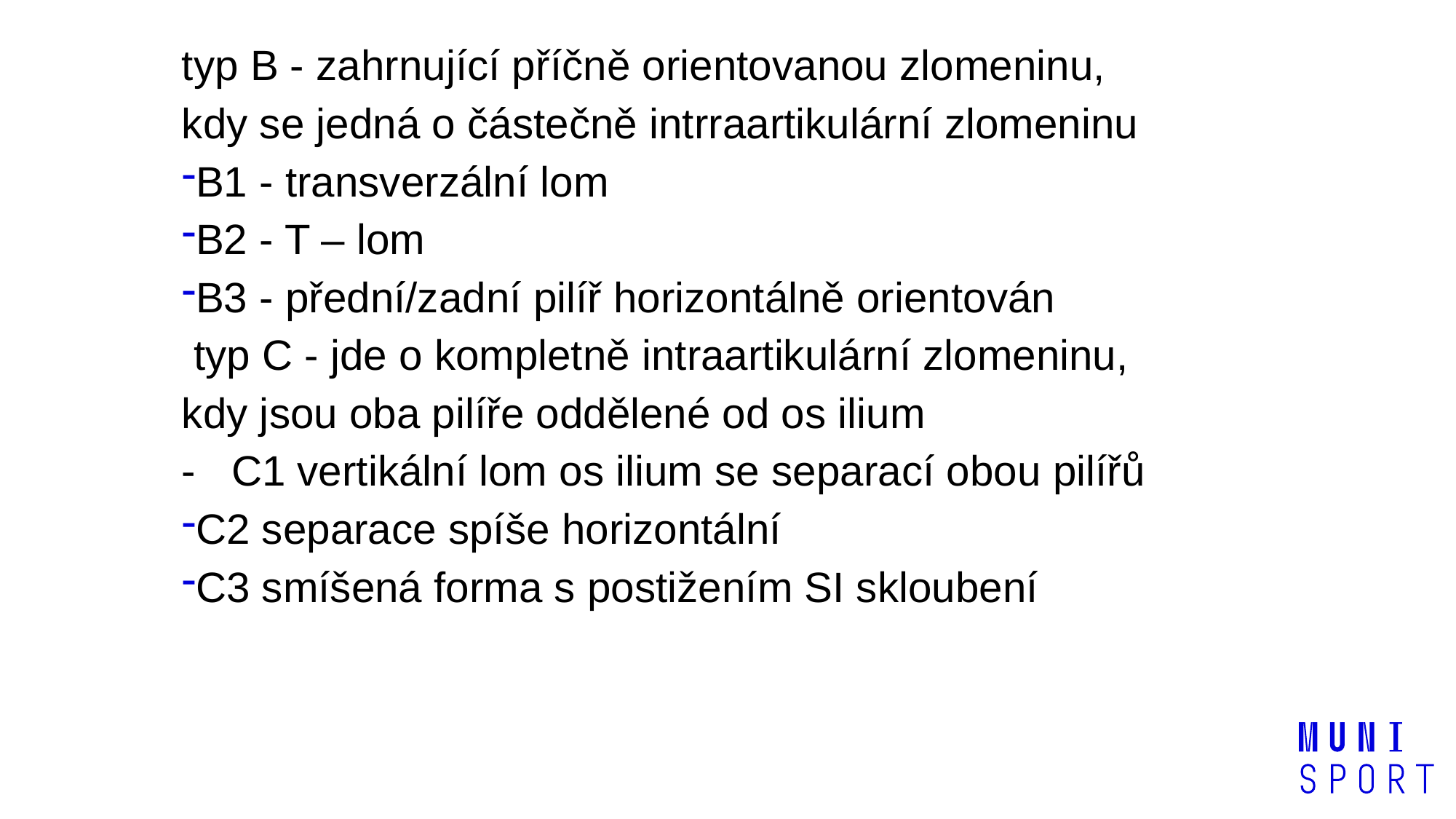

typ B - zahrnující příčně orientovanou zlomeninu, kdy se jedná o částečně intrraartikulární zlomeninu
B1 - transverzální lom
B2 - T – lom
B3 - přední/zadní pilíř horizontálně orientován
 typ C - jde o kompletně intraartikulární zlomeninu, kdy jsou oba pilíře oddělené od os ilium
-   C1 vertikální lom os ilium se separací obou pilířů
C2 separace spíše horizontální
C3 smíšená forma s postižením SI skloubení